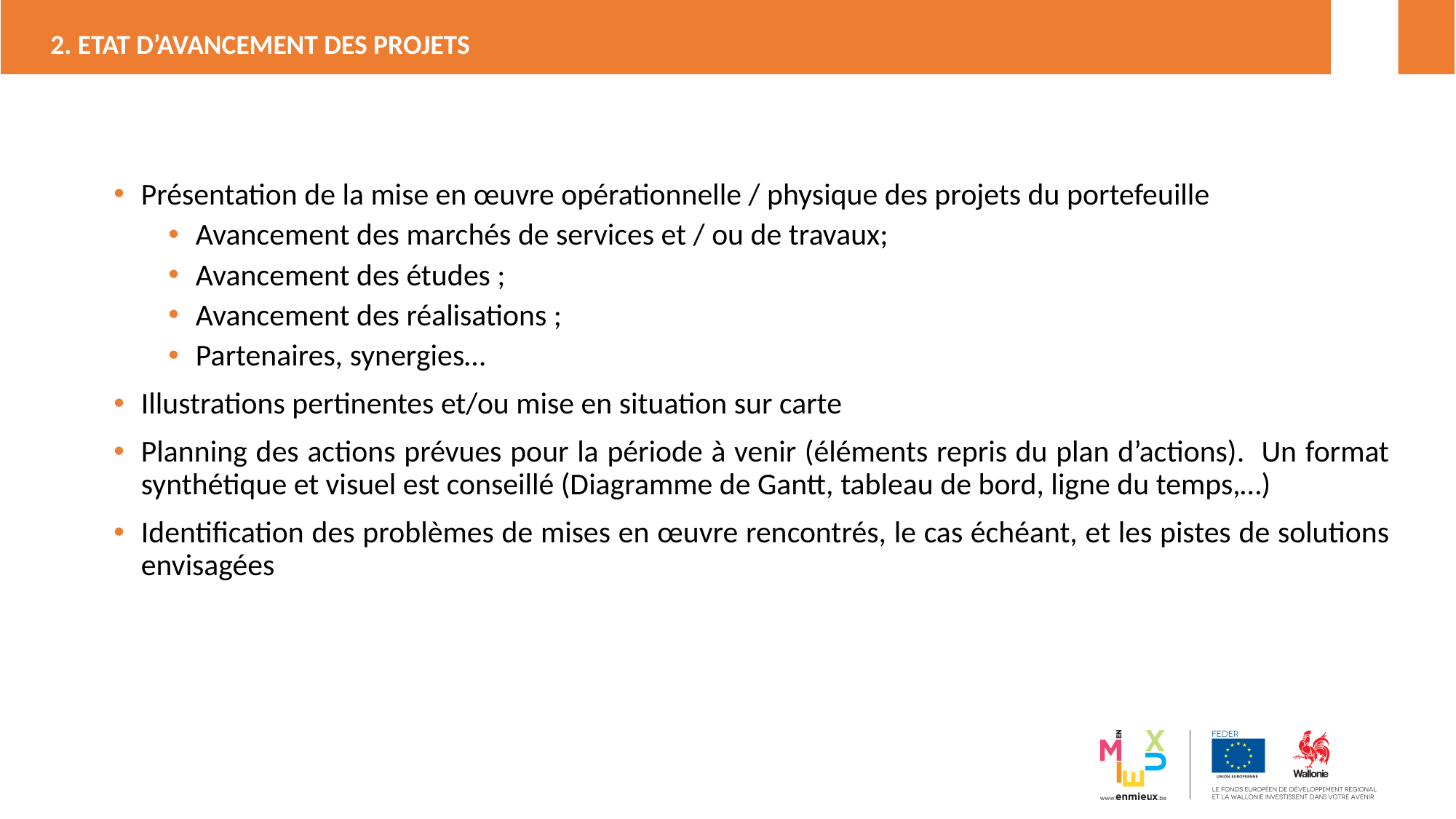

2. ETAT D’AVANCEMENT DES PROJETS
2. ETAT D’AVANCEMENT DES PROJETS
Présentation de la mise en œuvre opérationnelle / physique des projets du portefeuille
Avancement des marchés de services et / ou de travaux;
Avancement des études ;
Avancement des réalisations ;
Partenaires, synergies…
Illustrations pertinentes et/ou mise en situation sur carte
Planning des actions prévues pour la période à venir (éléments repris du plan d’actions).  Un format synthétique et visuel est conseillé (Diagramme de Gantt, tableau de bord, ligne du temps,…)
Identification des problèmes de mises en œuvre rencontrés, le cas échéant, et les pistes de solutions envisagées